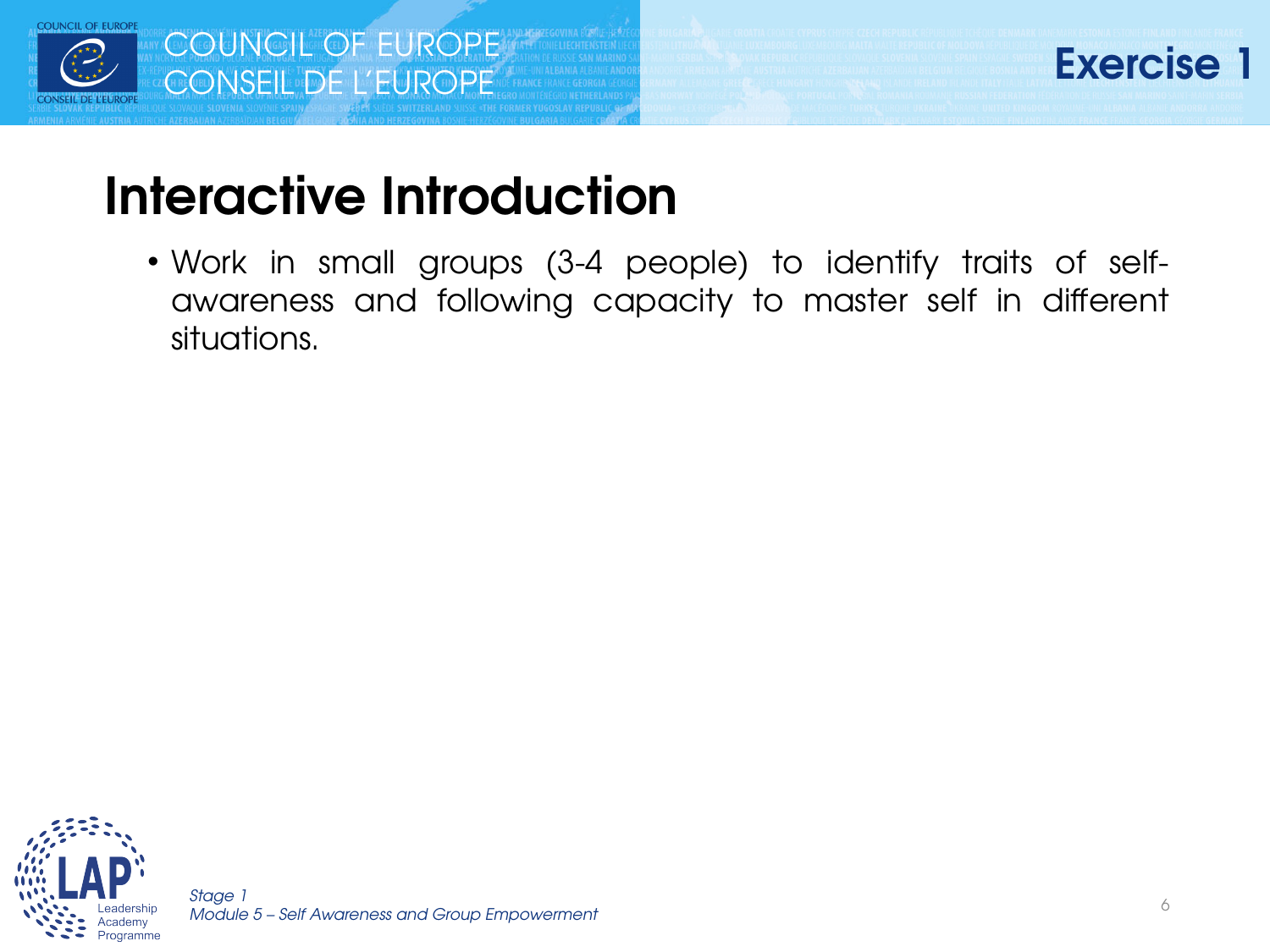

# Exercise 1
Interactive Introduction
Work in small groups (3-4 people) to identify traits of self-awareness and following capacity to master self in different situations.

Stage 1
Module 5 – Self Awareness and Group Empowerment
6